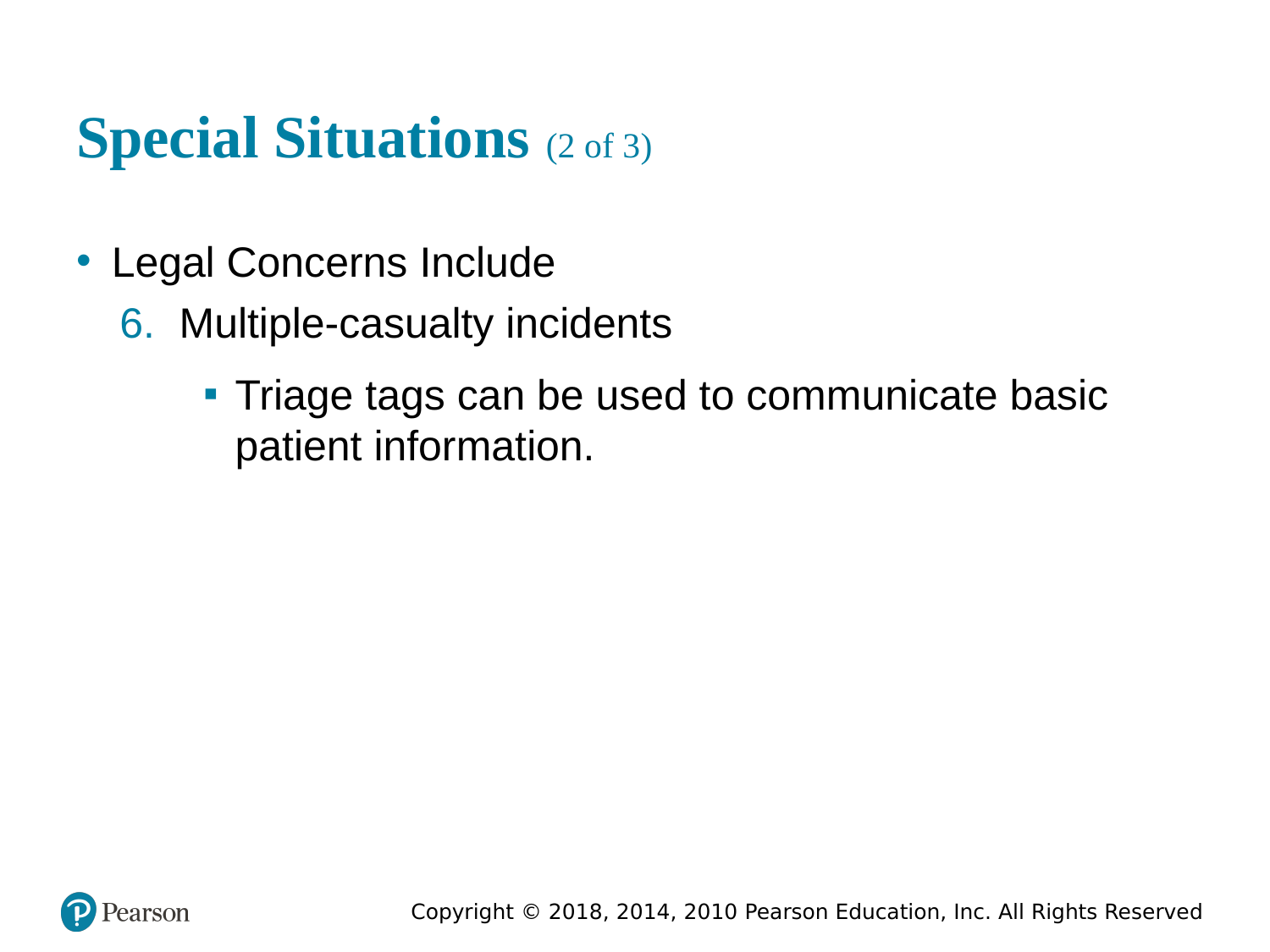

# Special Situations (2 of 3)
Legal Concerns Include
Multiple-casualty incidents
Triage tags can be used to communicate basic patient information.